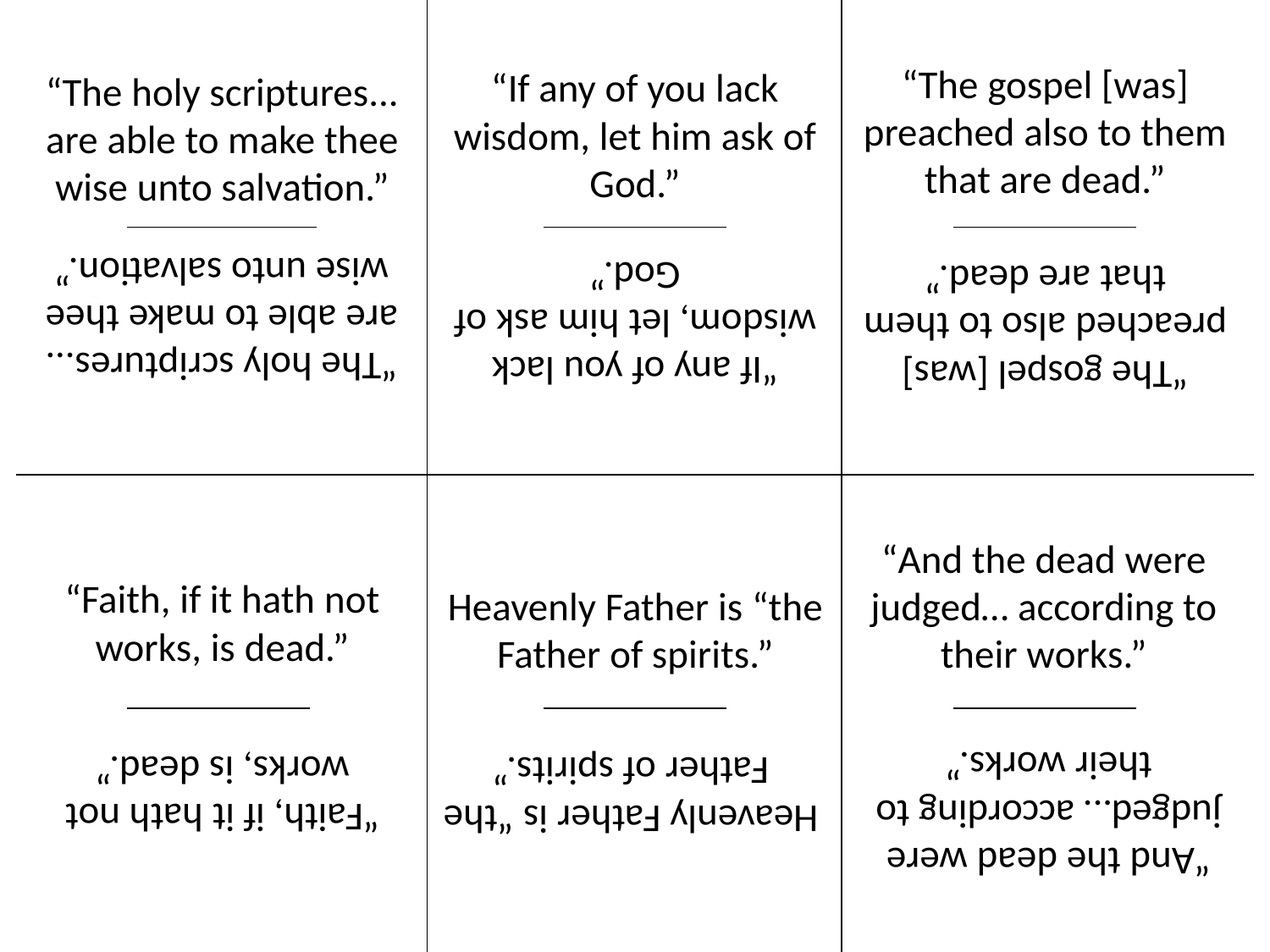

“The gospel [was] preached also to them that are dead.”
“If any of you lack wisdom, let him ask of God.”
“The holy scriptures... are able to make thee wise unto salvation.”
“The holy scriptures... are able to make thee wise unto salvation.”
“If any of you lack wisdom, let him ask of God.”
“The gospel [was] preached also to them that are dead.”
“And the dead were judged… according to their works.”
“Faith, if it hath not works, is dead.”
Heavenly Father is “the Father of spirits.”
“And the dead were judged… according to their works.”
“Faith, if it hath not works, is dead.”
Heavenly Father is “the Father of spirits.”